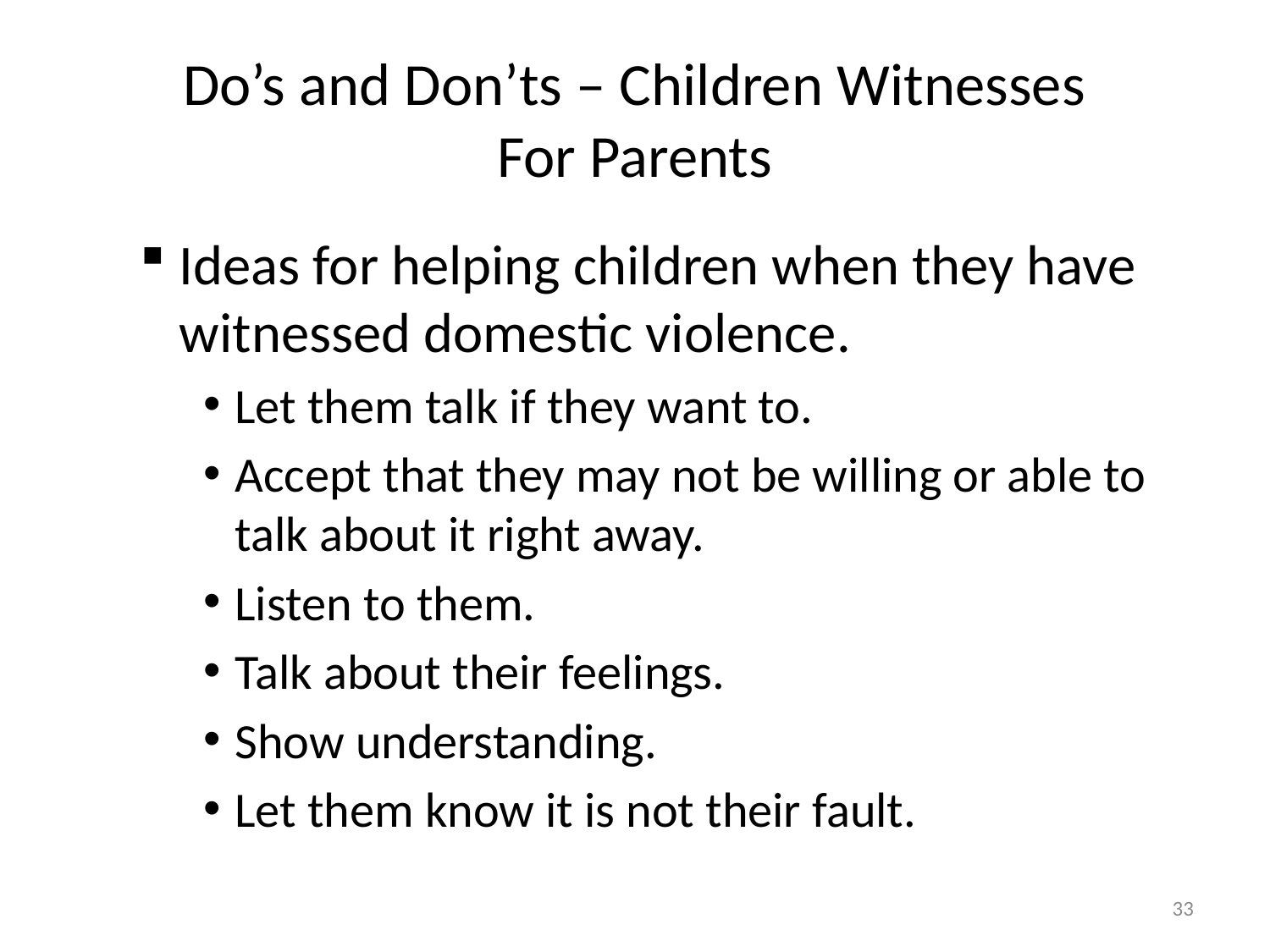

# Do’s and Don’ts – Children Witnesses For Parents
Ideas for helping children when they have witnessed domestic violence.
Let them talk if they want to.
Accept that they may not be willing or able to talk about it right away.
Listen to them.
Talk about their feelings.
Show understanding.
Let them know it is not their fault.

33